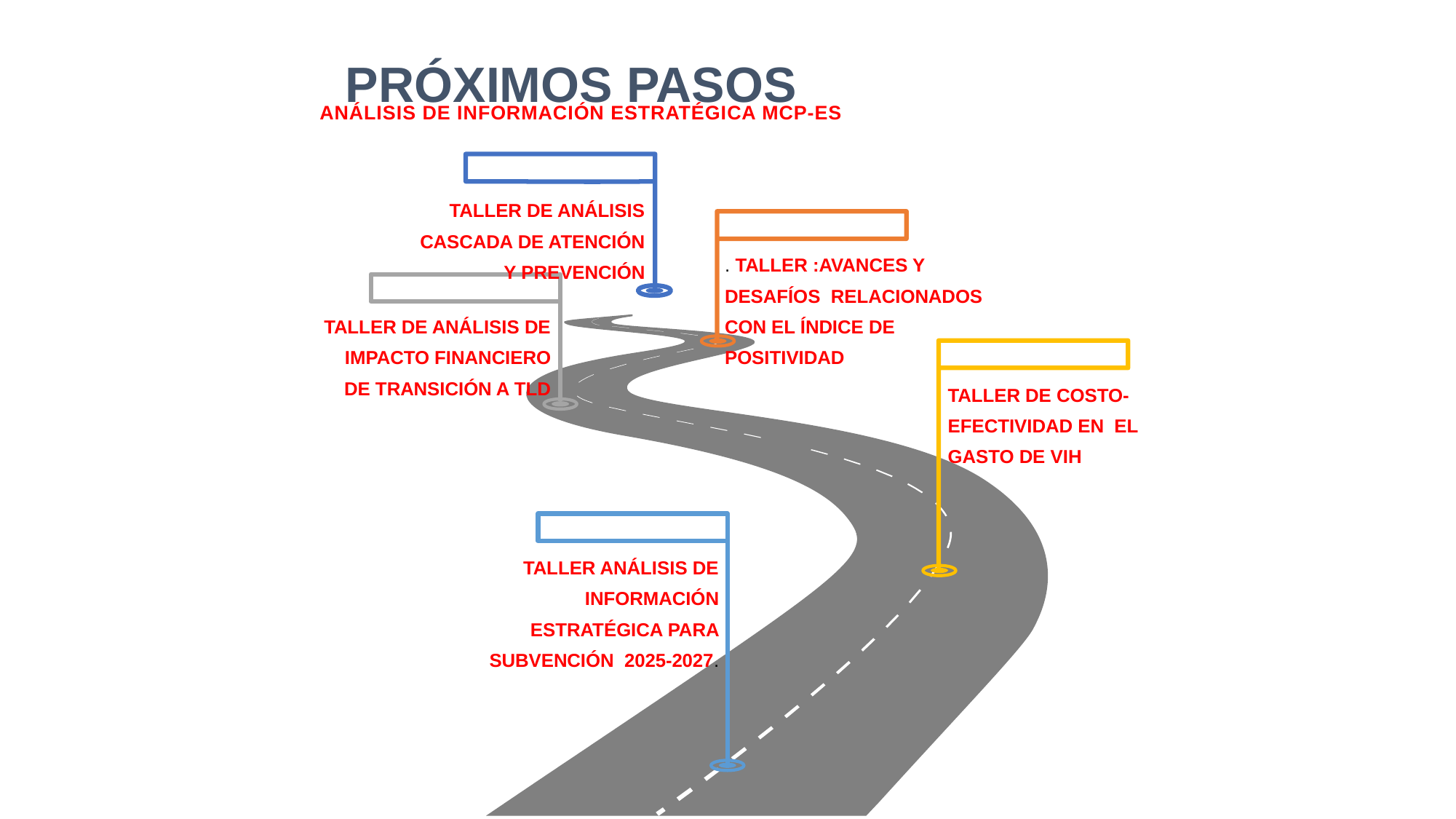

PRÓXIMOS PASOS
ANÁLISIS DE INFORMACIÓN ESTRATÉGICA MCP-ES

TALLER DE ANÁLISIS CASCADA DE ATENCIÓN Y PREVENCIÓN

. TALLER :AVANCES Y DESAFÍOS  RELACIONADOS CON EL ÍNDICE DE POSITIVIDAD

TALLER DE ANÁLISIS DE IMPACTO FINANCIERO DE TRANSICIÓN A TLD

TALLER DE COSTO-EFECTIVIDAD EN  EL GASTO DE VIH

TALLER ANÁLISIS DE INFORMACIÓN ESTRATÉGICA PARA SUBVENCIÓN  2025-2027.